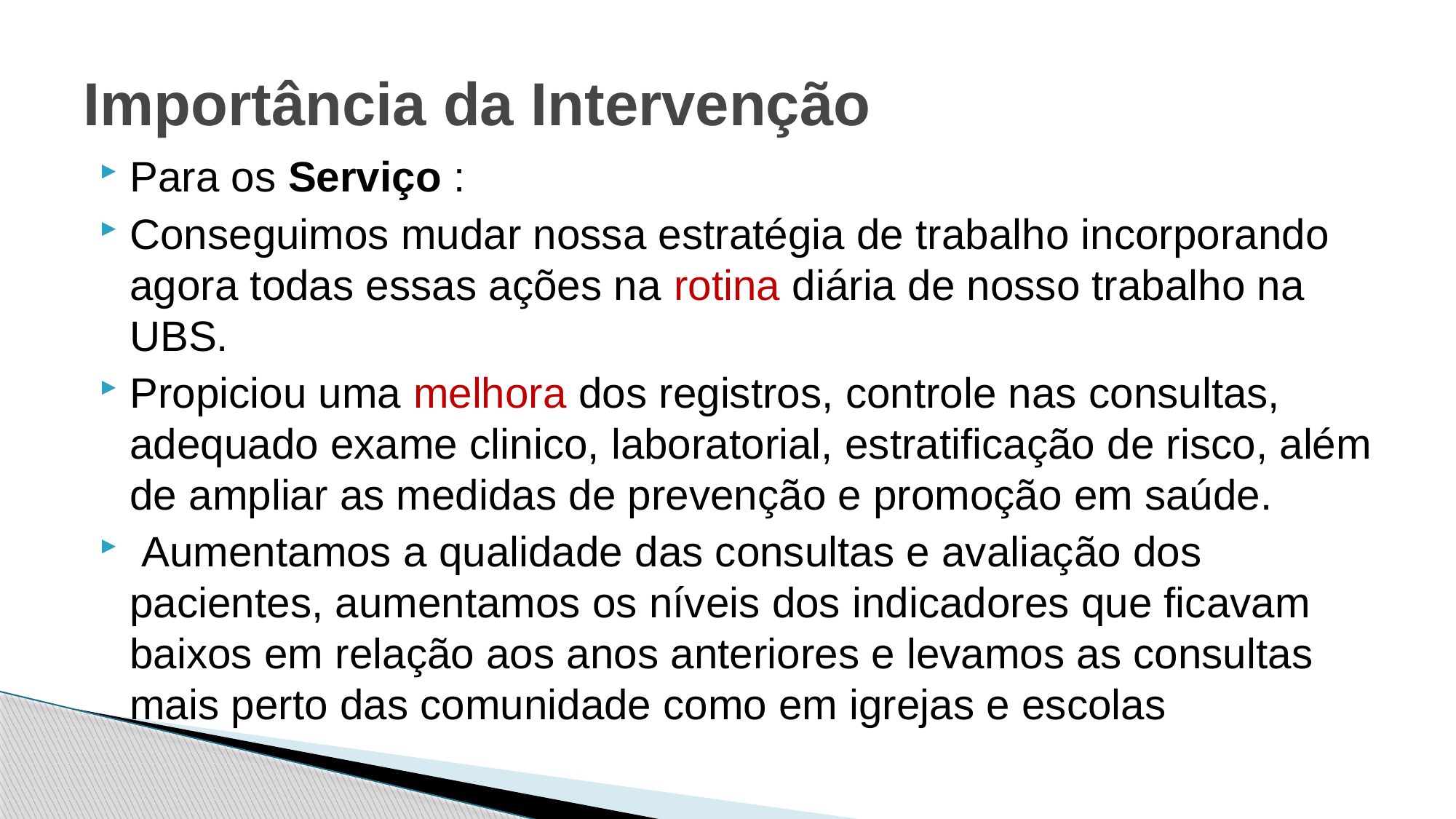

# Importância da Intervenção
Para os Serviço :
Conseguimos mudar nossa estratégia de trabalho incorporando agora todas essas ações na rotina diária de nosso trabalho na UBS.
Propiciou uma melhora dos registros, controle nas consultas, adequado exame clinico, laboratorial, estratificação de risco, além de ampliar as medidas de prevenção e promoção em saúde.
 Aumentamos a qualidade das consultas e avaliação dos pacientes, aumentamos os níveis dos indicadores que ficavam baixos em relação aos anos anteriores e levamos as consultas mais perto das comunidade como em igrejas e escolas